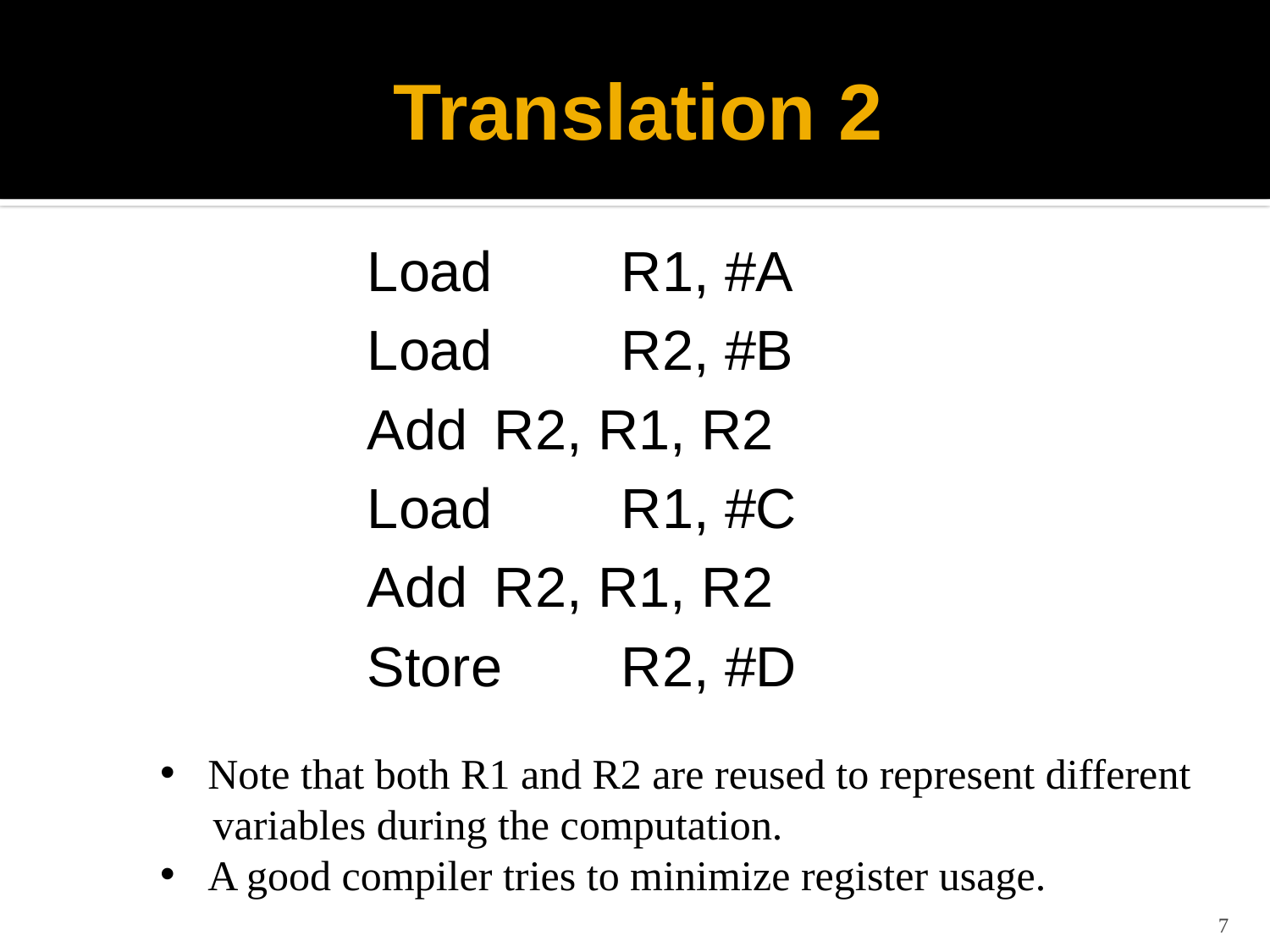

# Translation 2
Load 	R1, #A
Load 	R2, #B
Add 	R2, R1, R2
Load 	R1, #C
Add 	R2, R1, R2
Store 	R2, #D
Note that both R1 and R2 are reused to represent different
     variables during the computation.
A good compiler tries to minimize register usage.
7